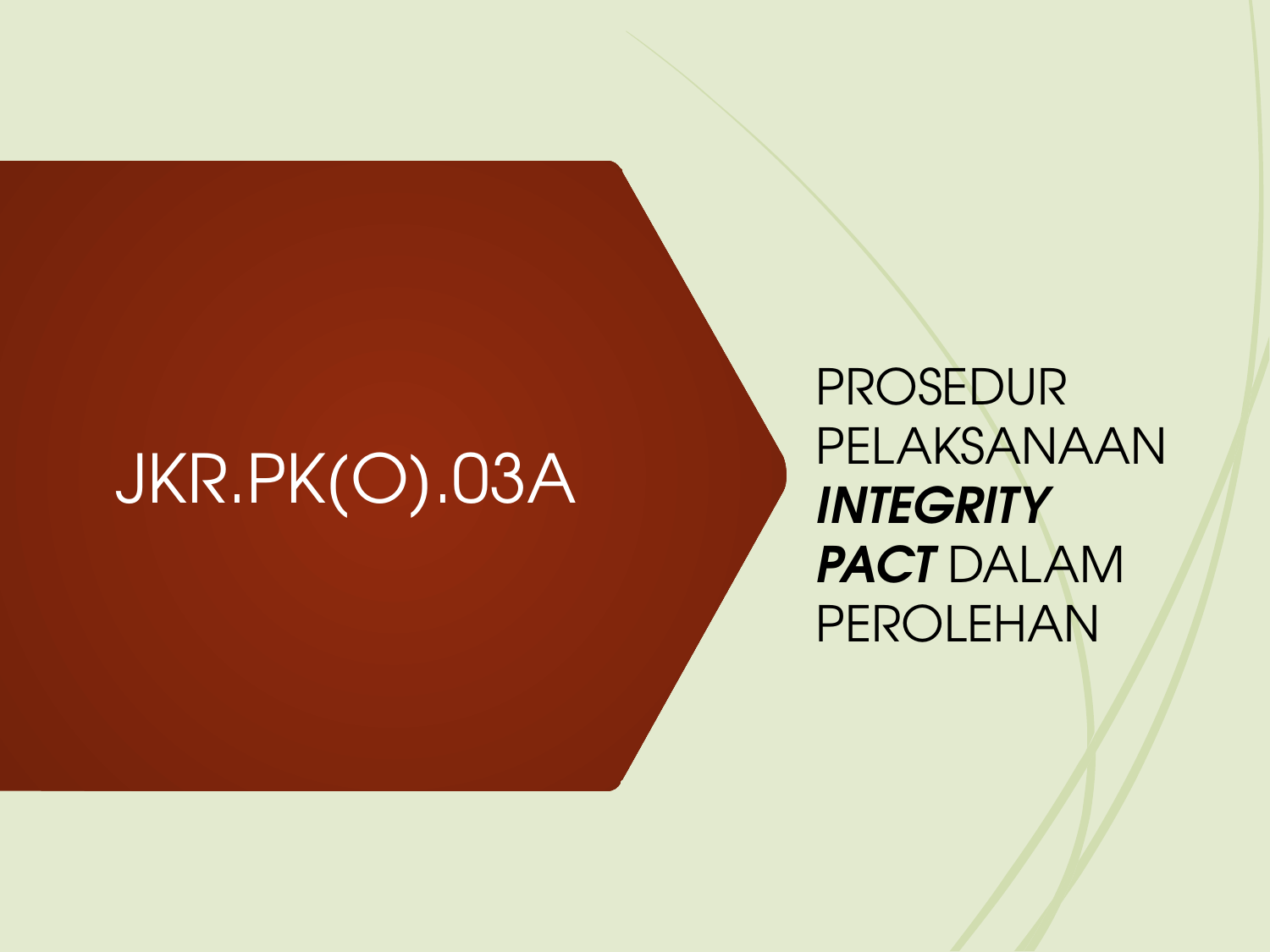

PROSEDUR PELAKSANAAN INTEGRITY PACT DALAM PEROLEHAN

# JKR.PK(O).03A